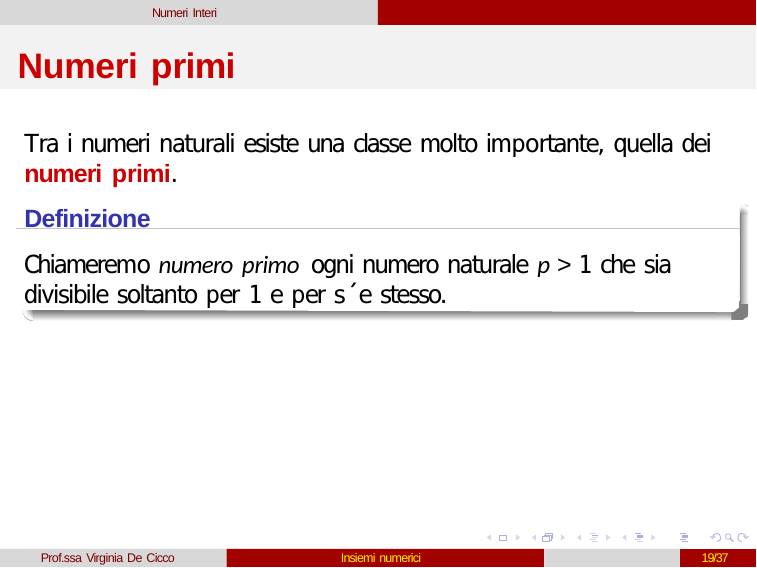

Numeri Interi

# Numeri primi
Tra i numeri naturali esiste una classe molto importante, quella dei
numeri primi.
Definizione
Chiameremo numero primo  ogni numero naturale p > 1 che sia divisibile soltanto per 1 e per s´e stesso.

Prof.ssa Virginia De Cicco
Insiemi numerici
19/37